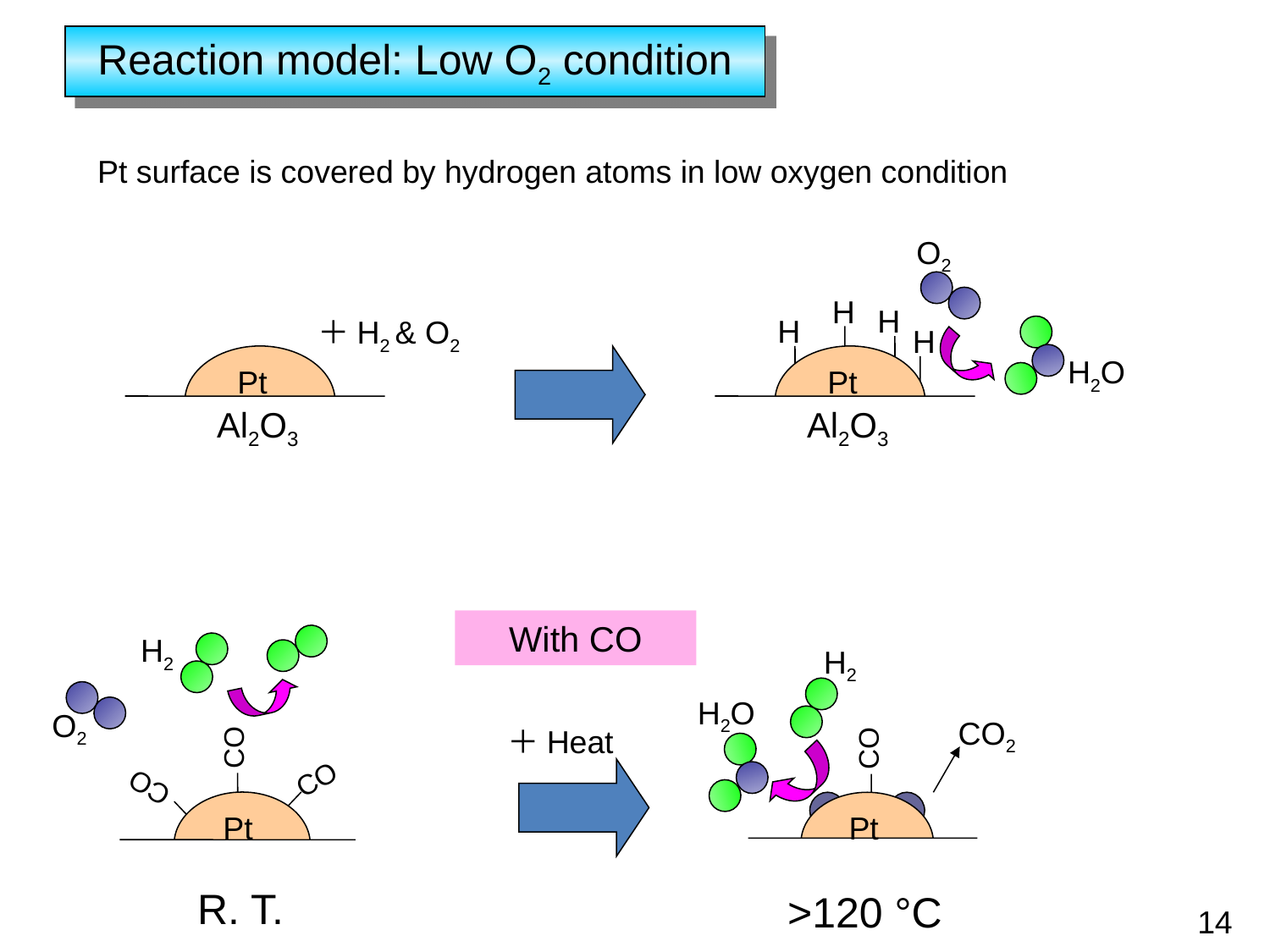

Reaction model: Low O2 condition
Pt surface is covered by hydrogen atoms in low oxygen condition
O2

H
H
H
＋H2 & O2
H

Pt
 Al2O3

Pt
 Al2O3

H2O

With CO
H2

H2

H2O

O2
CO
CO
CO

Pt

CO2
CO

Pt

＋Heat

R. T.
>120 °C
14